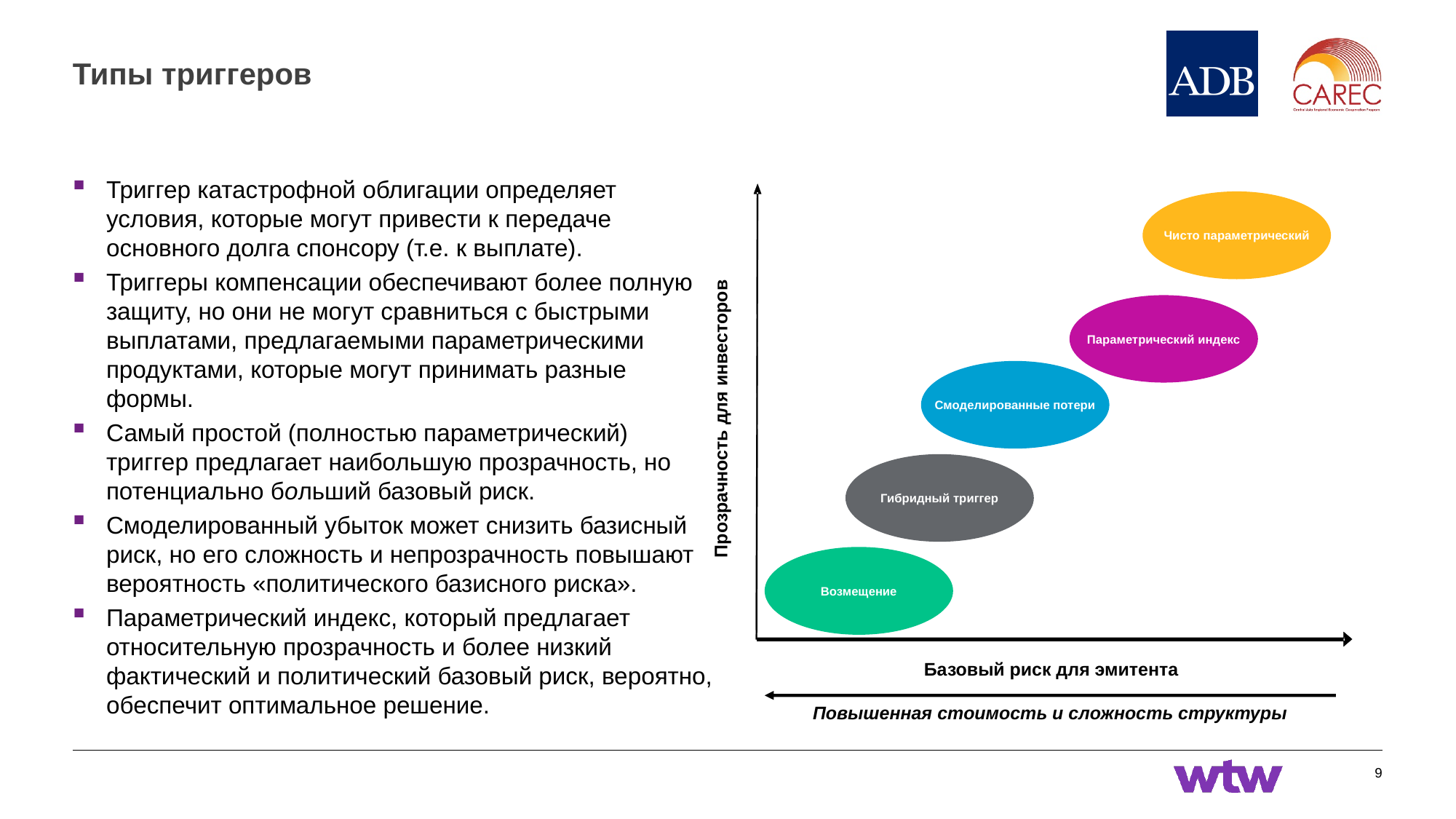

# Типы триггеров

Триггер катастрофной облигации определяет условия, которые могут привести к передаче основного долга спонсору (т.е. к выплате).
Триггеры компенсации обеспечивают более полную защиту, но они не могут сравниться с быстрыми выплатами, предлагаемыми параметрическими продуктами, которые могут принимать разные формы.
Самый простой (полностью параметрический) триггер предлагает наибольшую прозрачность, но потенциально больший базовый риск.
Смоделированный убыток может снизить базисный риск, но его сложность и непрозрачность повышают вероятность «политического базисного риска».
Параметрический индекс, который предлагает относительную прозрачность и более низкий фактический и политический базовый риск, вероятно, обеспечит оптимальное решение.

Чисто параметрический
Параметрический индекс
Смоделированные потери
Прозрачность для инвесторов
Гибридный триггер
Возмещение

Базовый риск для эмитента

Повышенная стоимость и сложность структуры
9